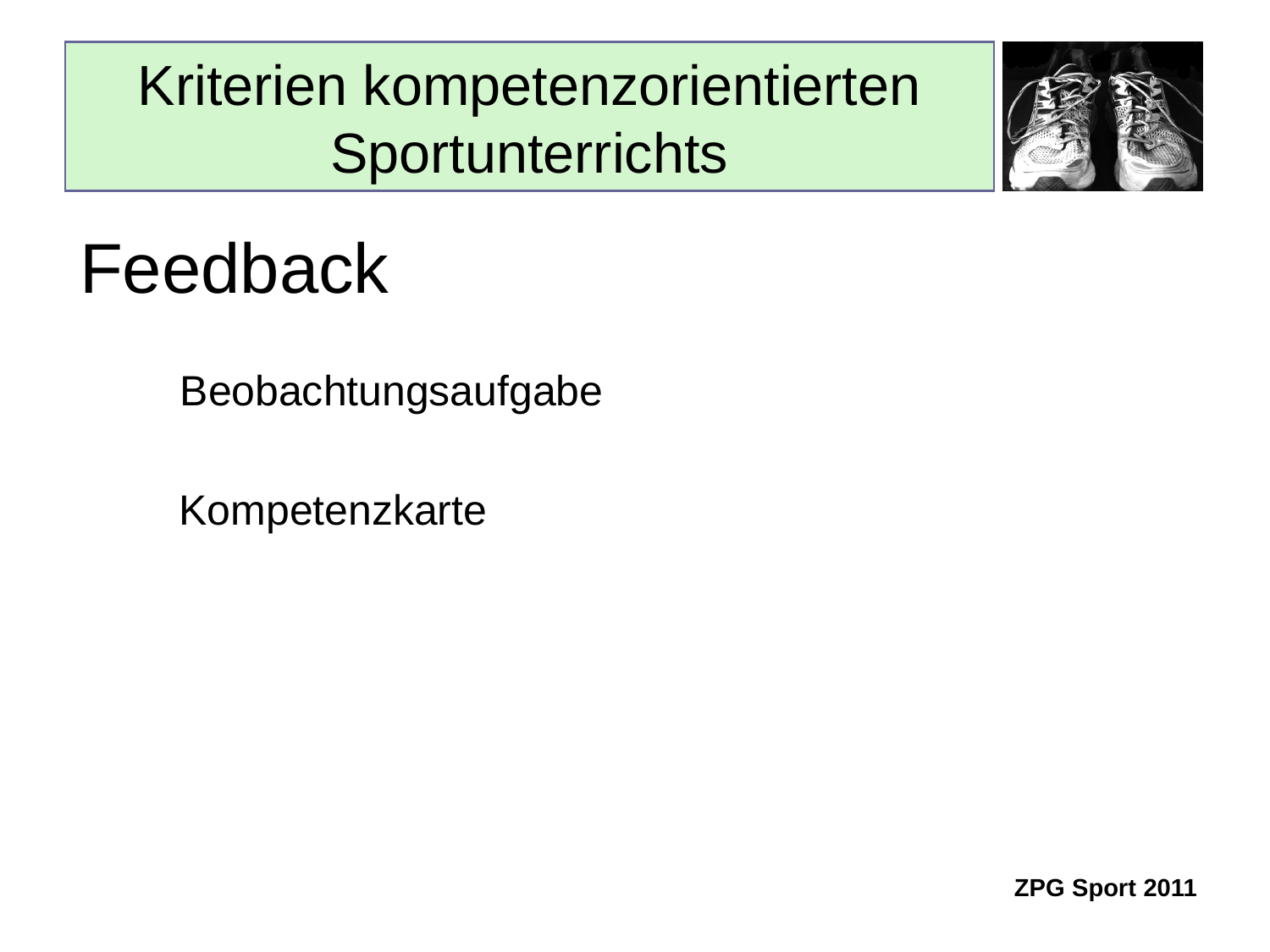

# Kriterien kompetenzorientierten Sportunterrichts
Feedback
Beobachtungsaufgabe
Kompetenzkarte
ZPG Sport 2011